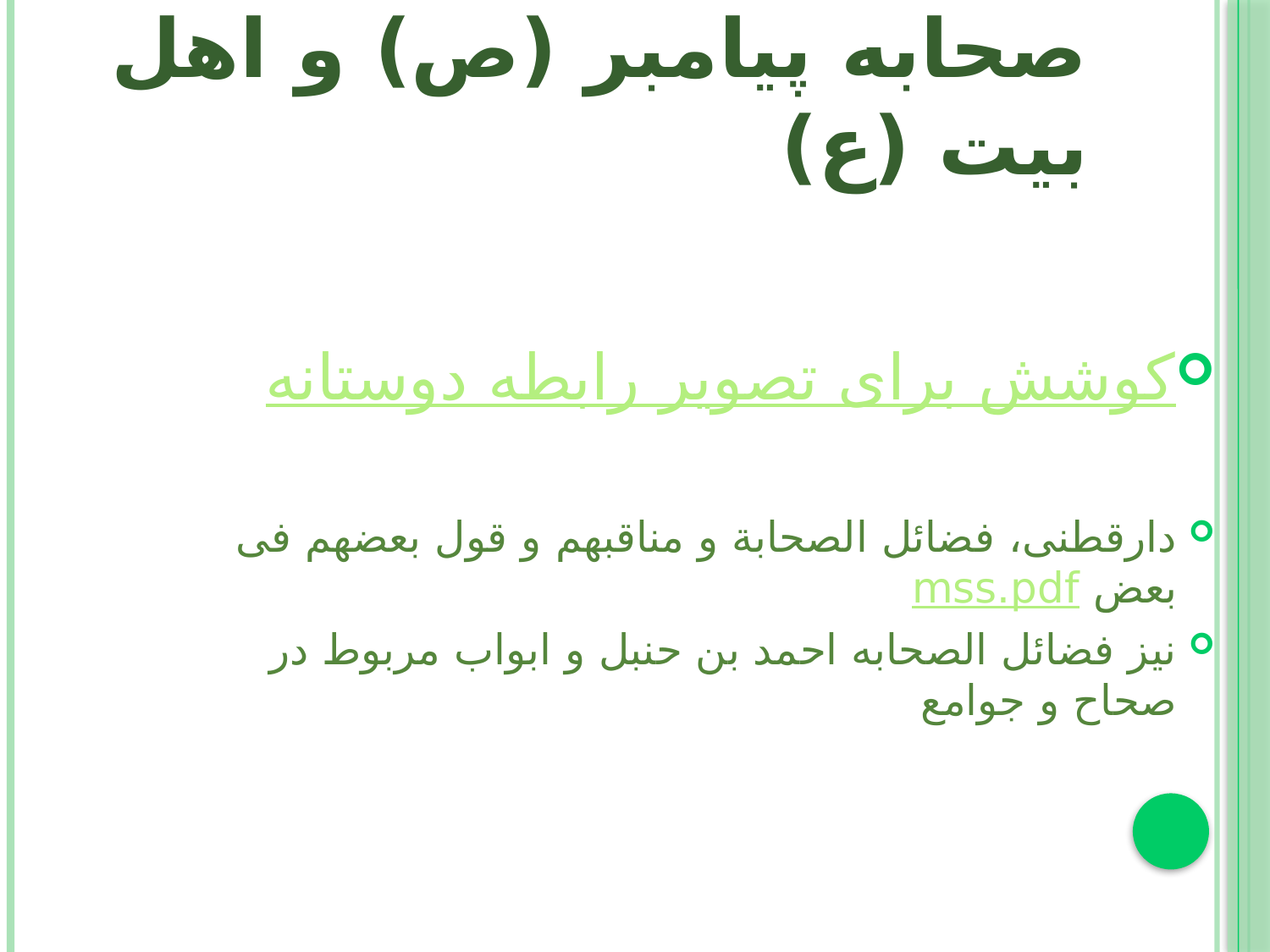

# صحابه پيامبر (ص) و اهل بيت (ع)

کوشش برای تصوير رابطه دوستانه

دارقطنی، فضائل الصحابة و مناقبهم و قول بعضهم فی بعض mss.pdf
نيز فضائل الصحابه احمد بن حنبل و ابواب مربوط در صحاح و جوامع